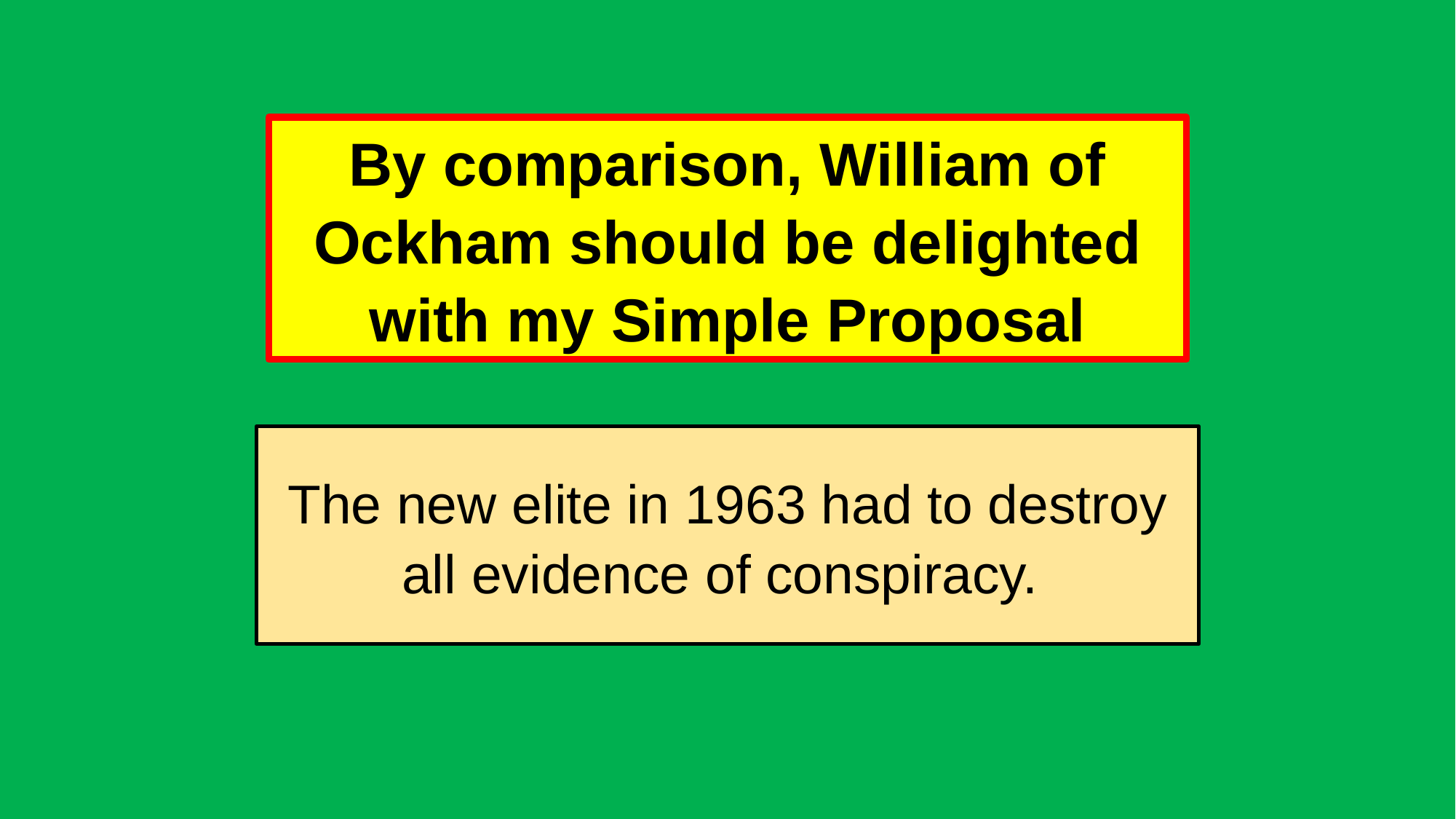

# By comparison, William of Ockham should be delighted with my Simple Proposal

The new elite in 1963 had to destroy all evidence of conspiracy.